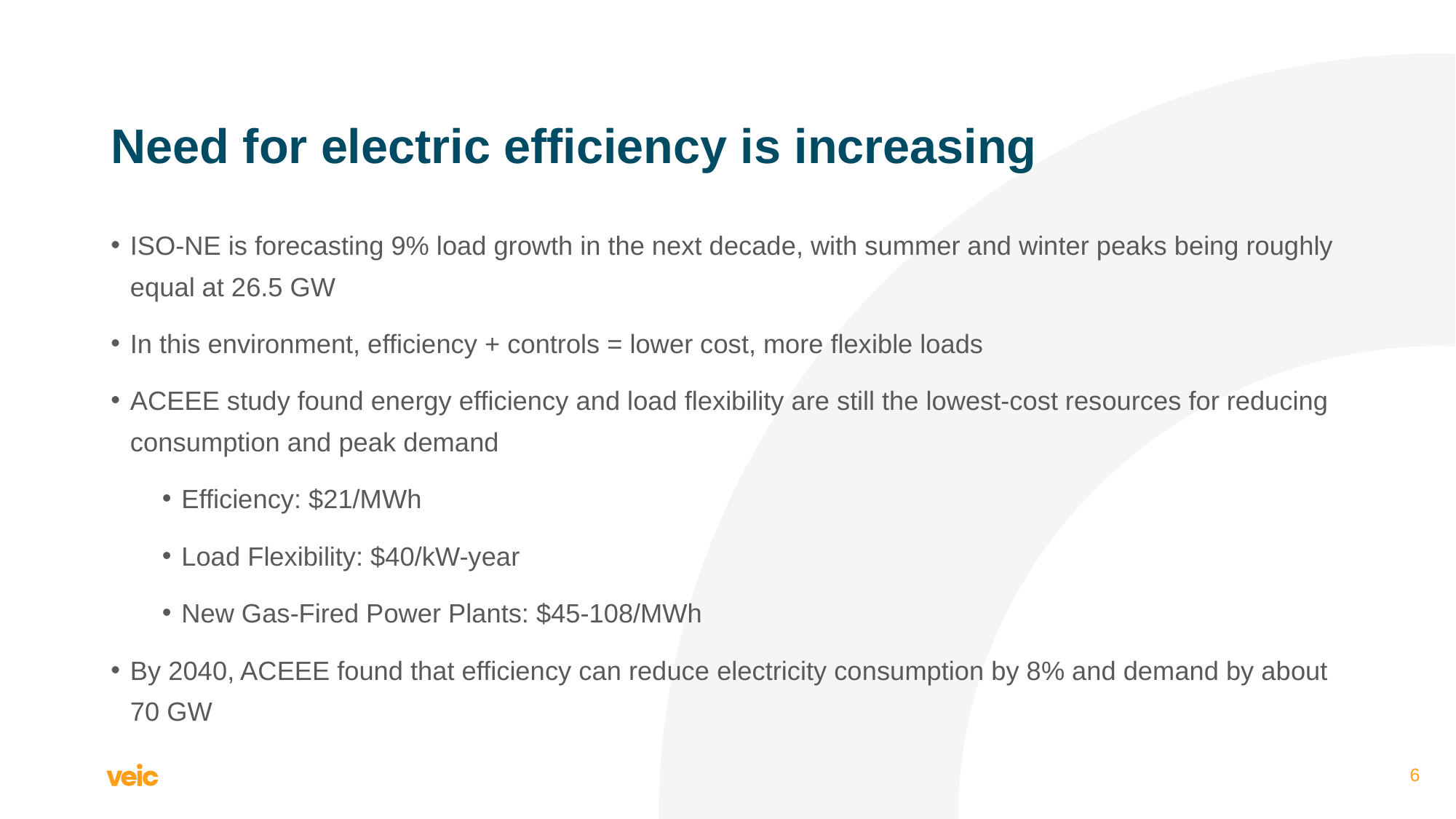

# Need for electric efficiency is increasing
ISO-NE is forecasting 9% load growth in the next decade, with summer and winter peaks being roughly equal at 26.5 GW
In this environment, efficiency + controls = lower cost, more flexible loads
ACEEE study found energy efficiency and load flexibility are still the lowest-cost resources for reducing consumption and peak demand
Efficiency: $21/MWh
Load Flexibility: $40/kW-year
New Gas-Fired Power Plants: $45-108/MWh
By 2040, ACEEE found that efficiency can reduce electricity consumption by 8% and demand by about 70 GW

6